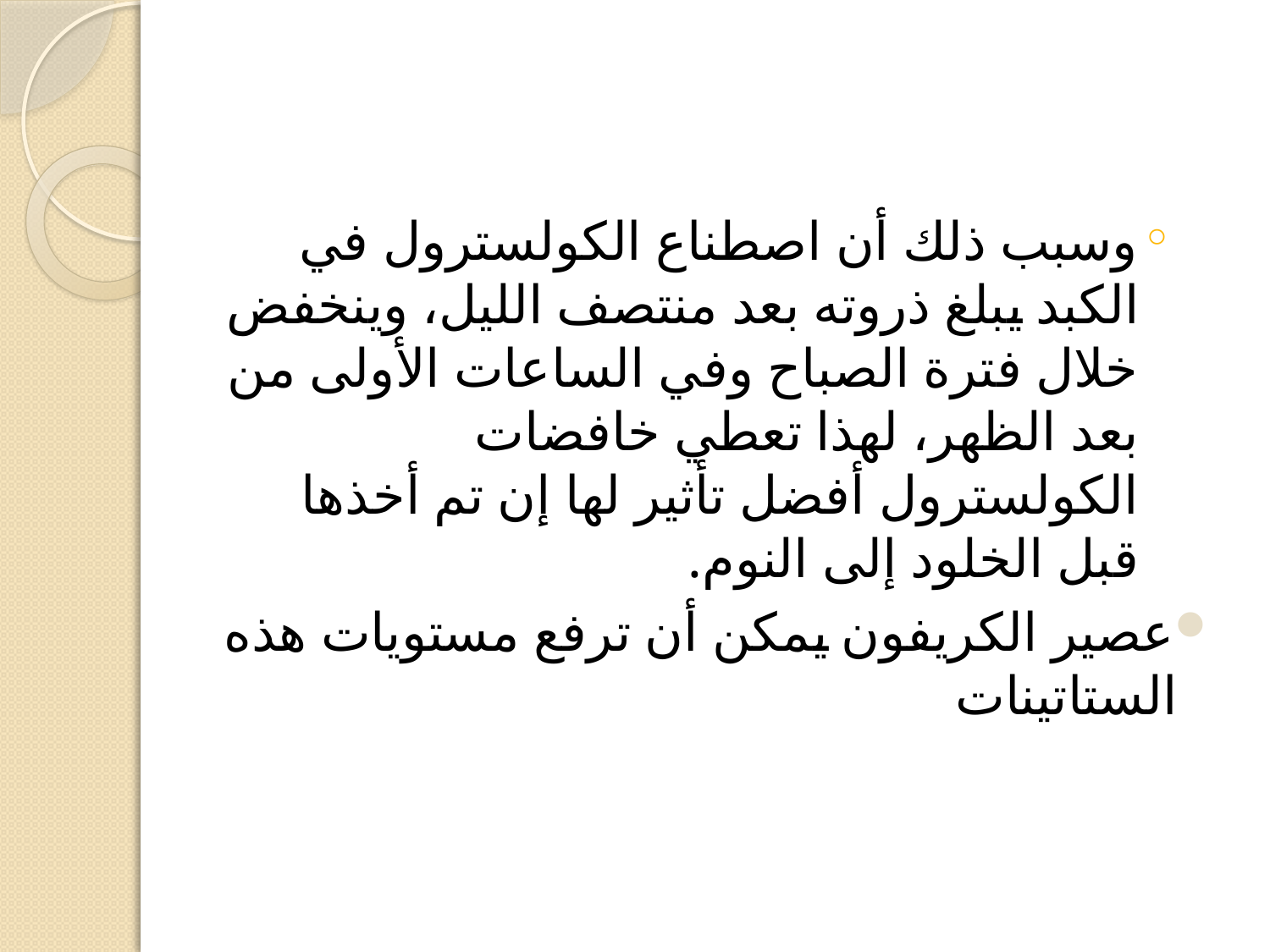

وسبب ذلك أن اصطناع الكولسترول في الكبد يبلغ ذروته بعد منتصف الليل، وينخفض خلال فترة الصباح وفي الساعات الأولى من بعد الظهر، لهذا تعطي خافضات الكولسترول أفضل تأثير لها إن تم أخذها قبل الخلود إلى النوم.
عصير الكريفون يمكن أن ترفع مستويات هذه الستاتينات